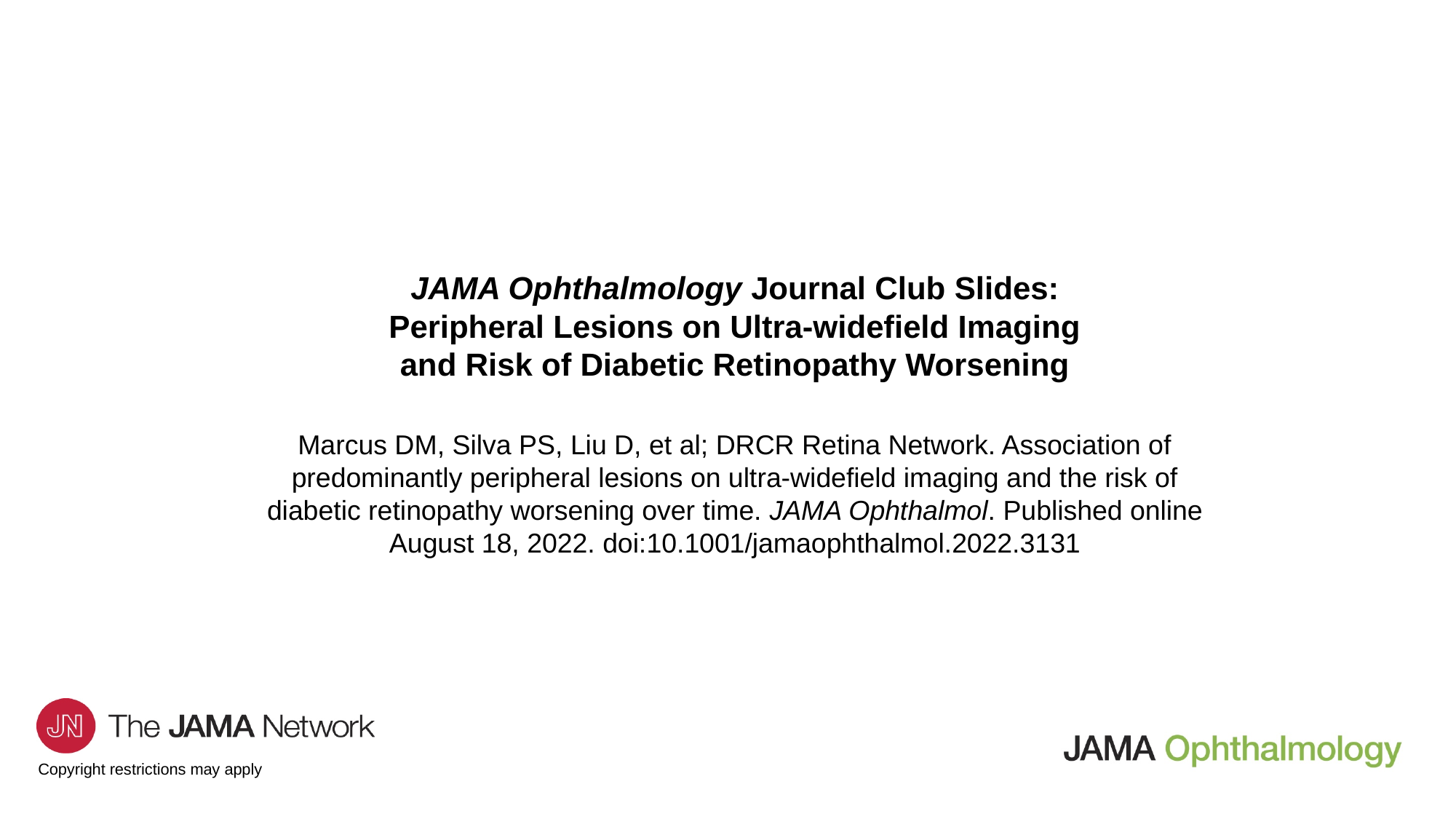

JAMA Ophthalmology Journal Club Slides:
Peripheral Lesions on Ultra-widefield Imaging and Risk of Diabetic Retinopathy Worsening
Marcus DM, Silva PS, Liu D, et al; DRCR Retina Network. Association of predominantly peripheral lesions on ultra-widefield imaging and the risk of diabetic retinopathy worsening over time. JAMA Ophthalmol. Published online August 18, 2022. doi:10.1001/jamaophthalmol.2022.3131